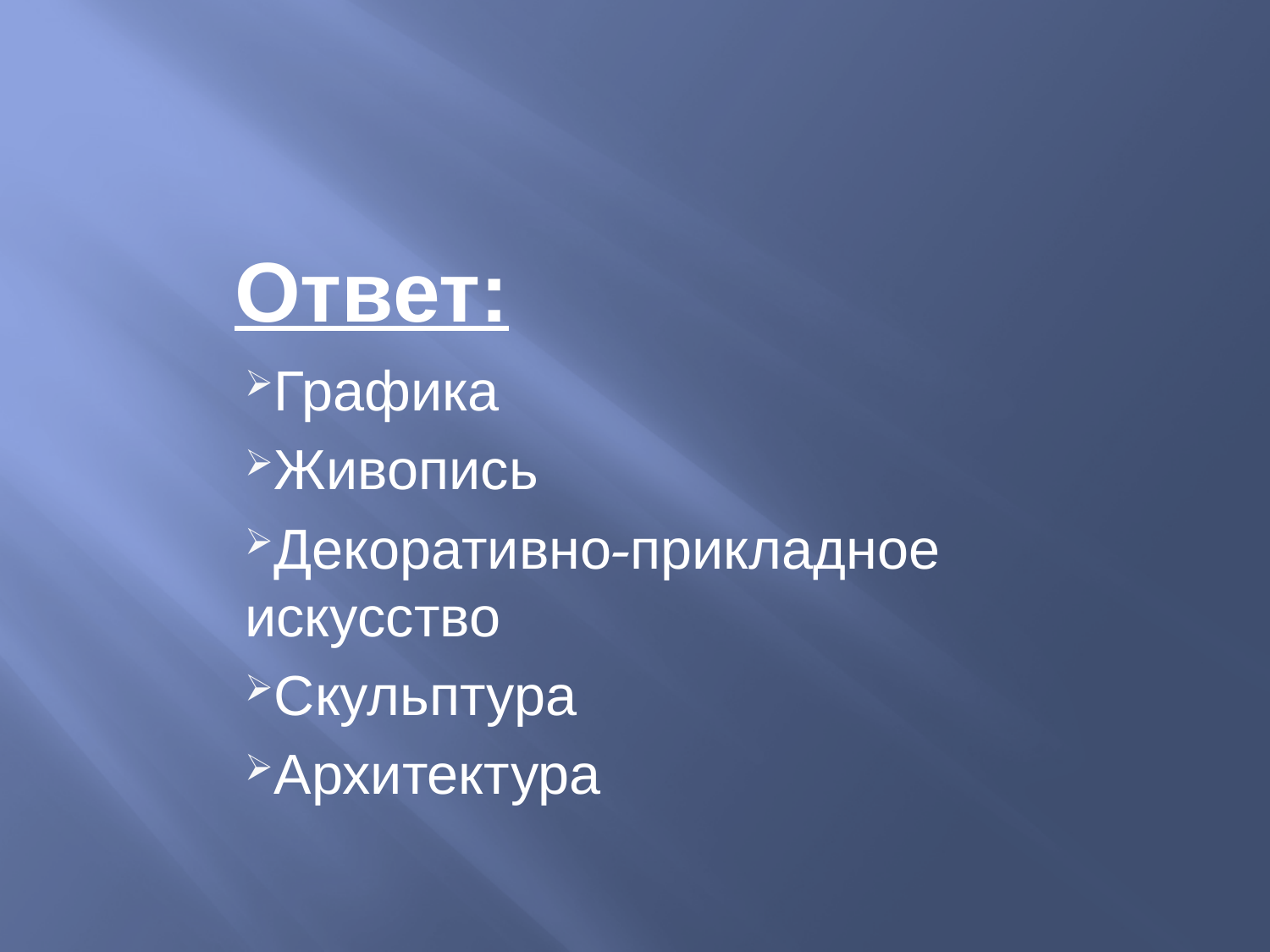

# Ответ:
Графика
Живопись
Декоративно-прикладное искусство
Скульптура
Архитектура